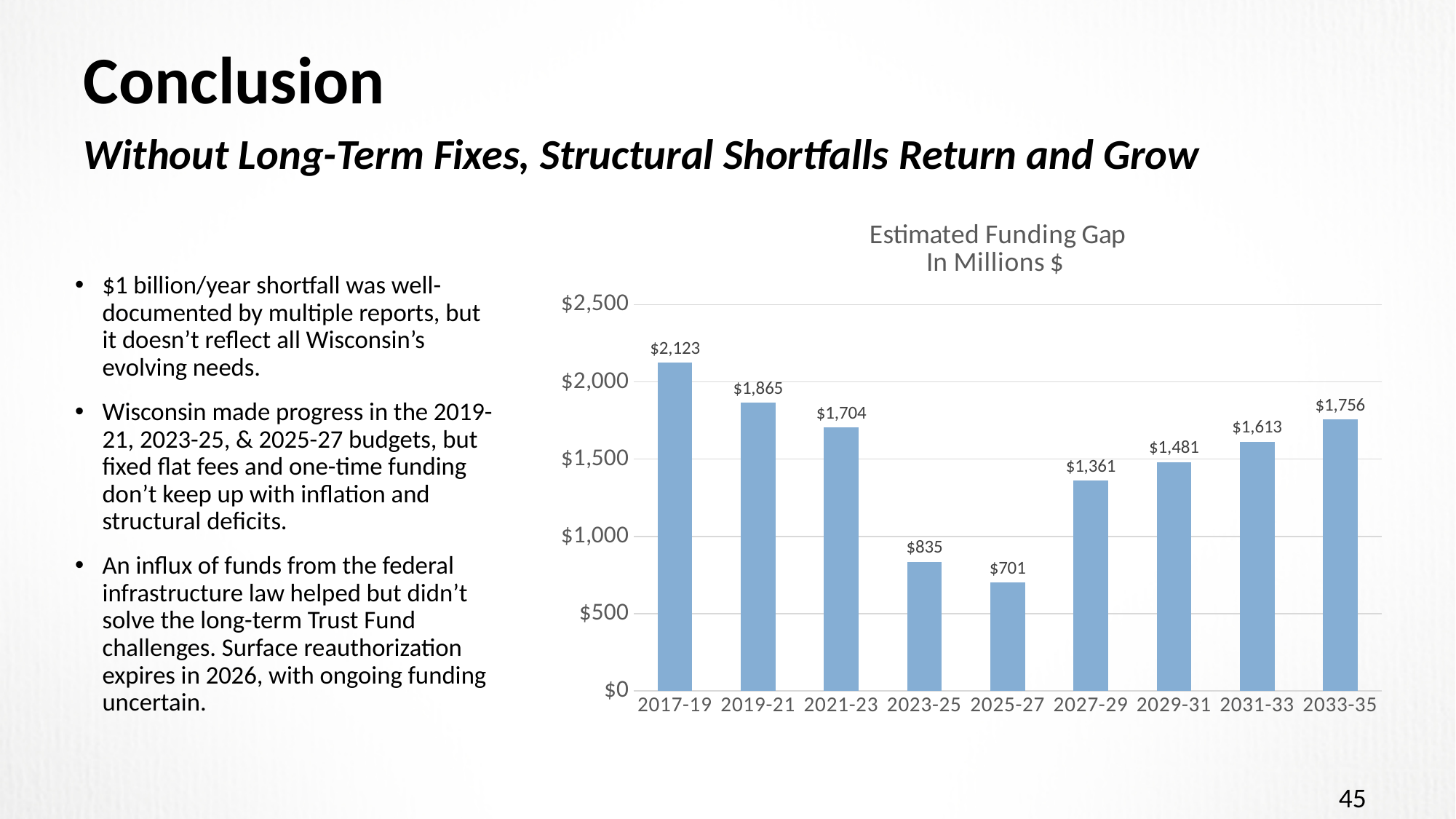

# Conclusion Without Long-Term Fixes, Structural Shortfalls Return and Grow

### Chart: Estimated Funding Gap
In Millions $

| Category | Series 1 |
|---|---|
| 2017-19 | 2123.0 |
| 2019-21 | 1864.8230384615383 |
| 2021-23 | 1703.7281636442303 |
| 2023-25 | 835.1215536325999 |
| 2025-27 | 701.0 |
| 2027-29 | 1361.0 |
| 2029-31 | 1481.0 |
| 2031-33 | 1613.0 |
| 2033-35 | 1756.0 |
$1 billion/year shortfall was well-documented by multiple reports, but it doesn’t reflect all Wisconsin’s evolving needs.
Wisconsin made progress in the 2019-21, 2023-25, & 2025-27 budgets, but fixed flat fees and one-time funding don’t keep up with inflation and structural deficits.
An influx of funds from the federal infrastructure law helped but didn’t solve the long-term Trust Fund challenges. Surface reauthorization expires in 2026, with ongoing funding uncertain.
45